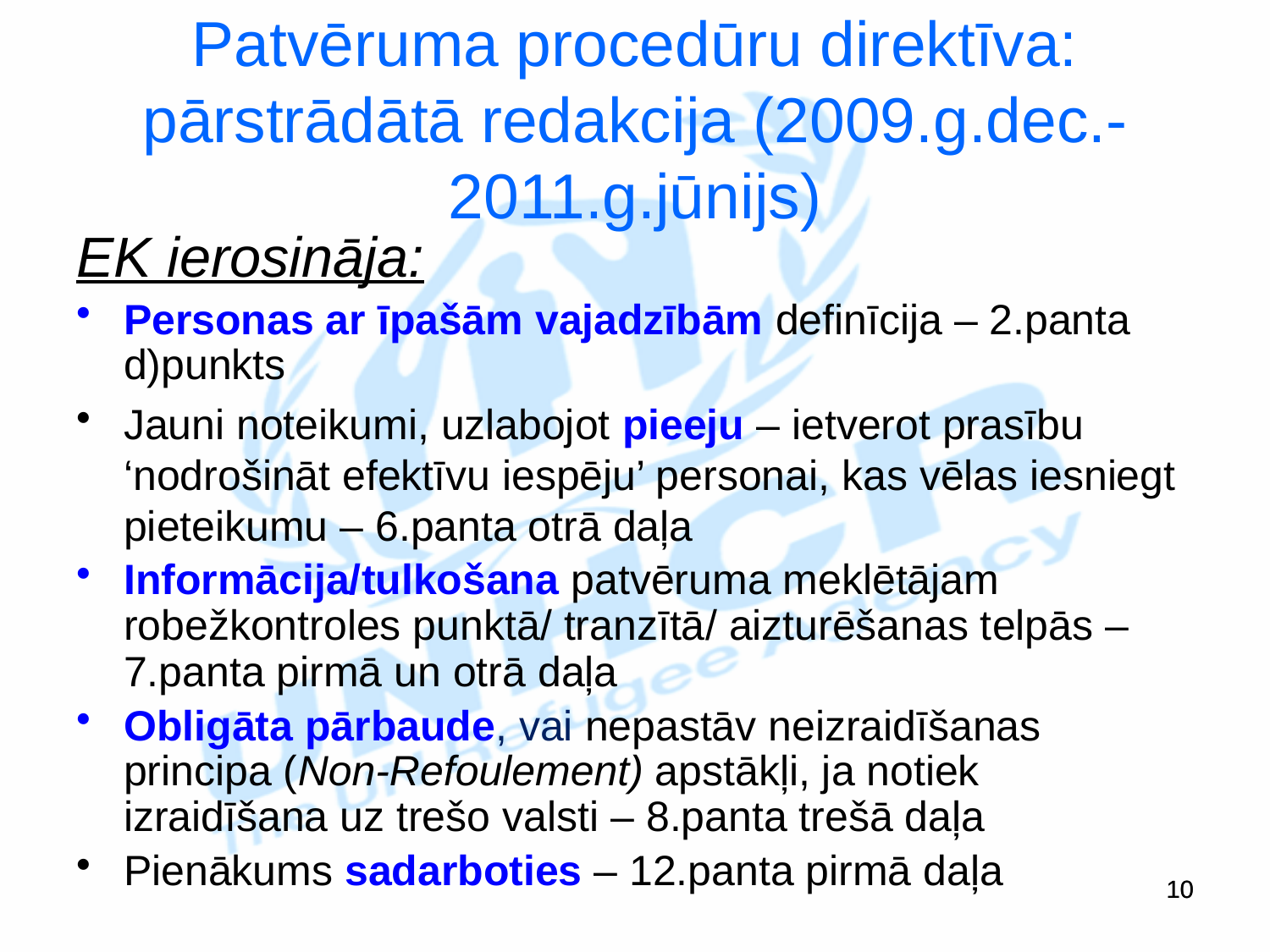

# Patvēruma procedūru direktīva: pārstrādātā redakcija (2009.g.dec.- 2011.g.jūnijs)
EK ierosināja:
Personas ar īpašām vajadzībām definīcija – 2.panta d)punkts
Jauni noteikumi, uzlabojot pieeju – ietverot prasību ‘nodrošināt efektīvu iespēju’ personai, kas vēlas iesniegt pieteikumu – 6.panta otrā daļa
Informācija/tulkošana patvēruma meklētājam robežkontroles punktā/ tranzītā/ aizturēšanas telpās – 7.panta pirmā un otrā daļa
Obligāta pārbaude, vai nepastāv neizraidīšanas principa (Non-Refoulement) apstākļi, ja notiek izraidīšana uz trešo valsti – 8.panta trešā daļa
Pienākums sadarboties – 12.panta pirmā daļa
10
10